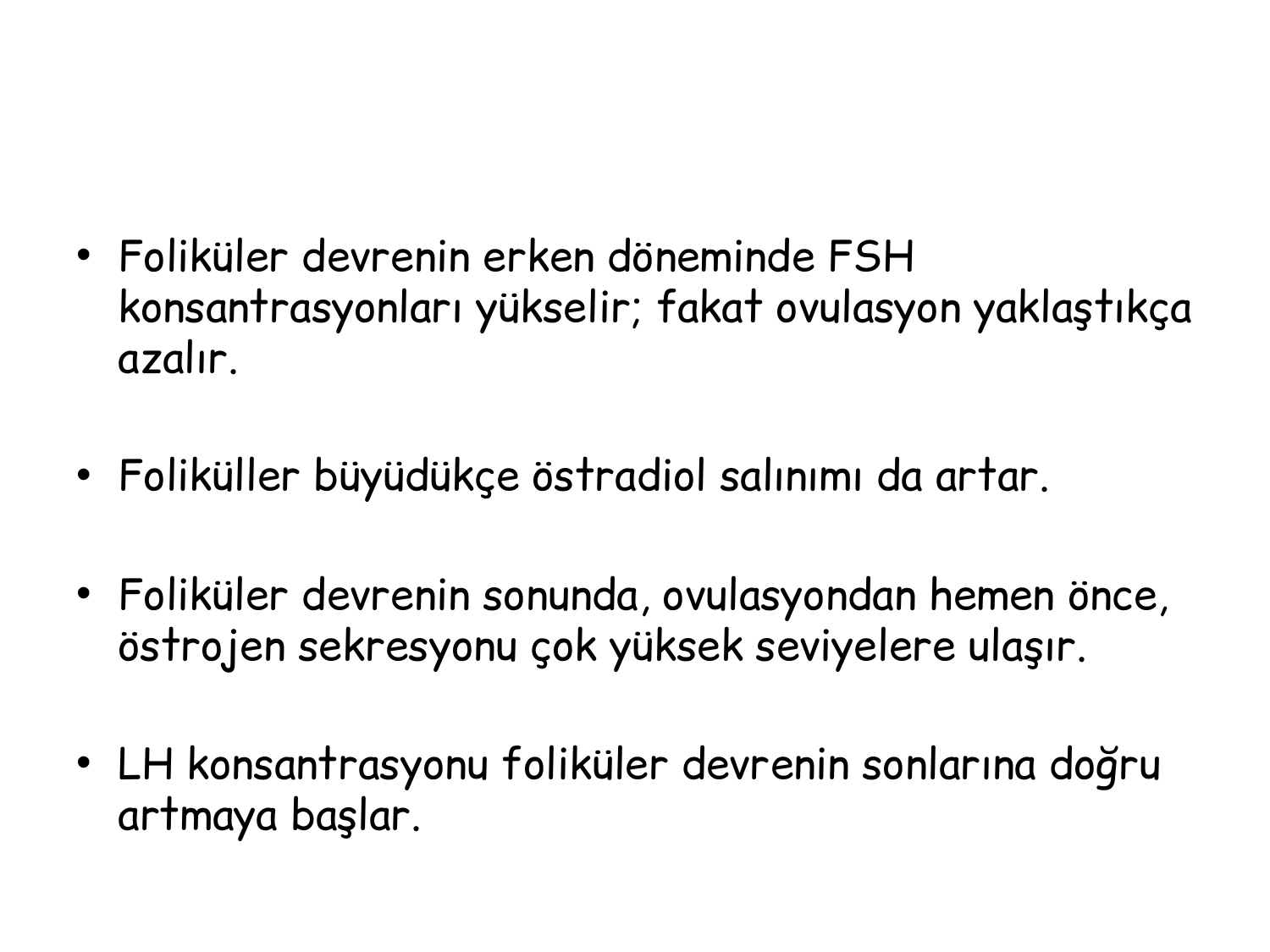

#
Foliküler devrenin erken döneminde FSH konsantrasyonları yükselir; fakat ovulasyon yaklaştıkça azalır.

Foliküller büyüdükçe östradiol salınımı da artar.

Foliküler devrenin sonunda, ovulasyondan hemen önce, östrojen sekresyonu çok yüksek seviyelere ulaşır.

LH konsantrasyonu foliküler devrenin sonlarına doğru artmaya başlar.